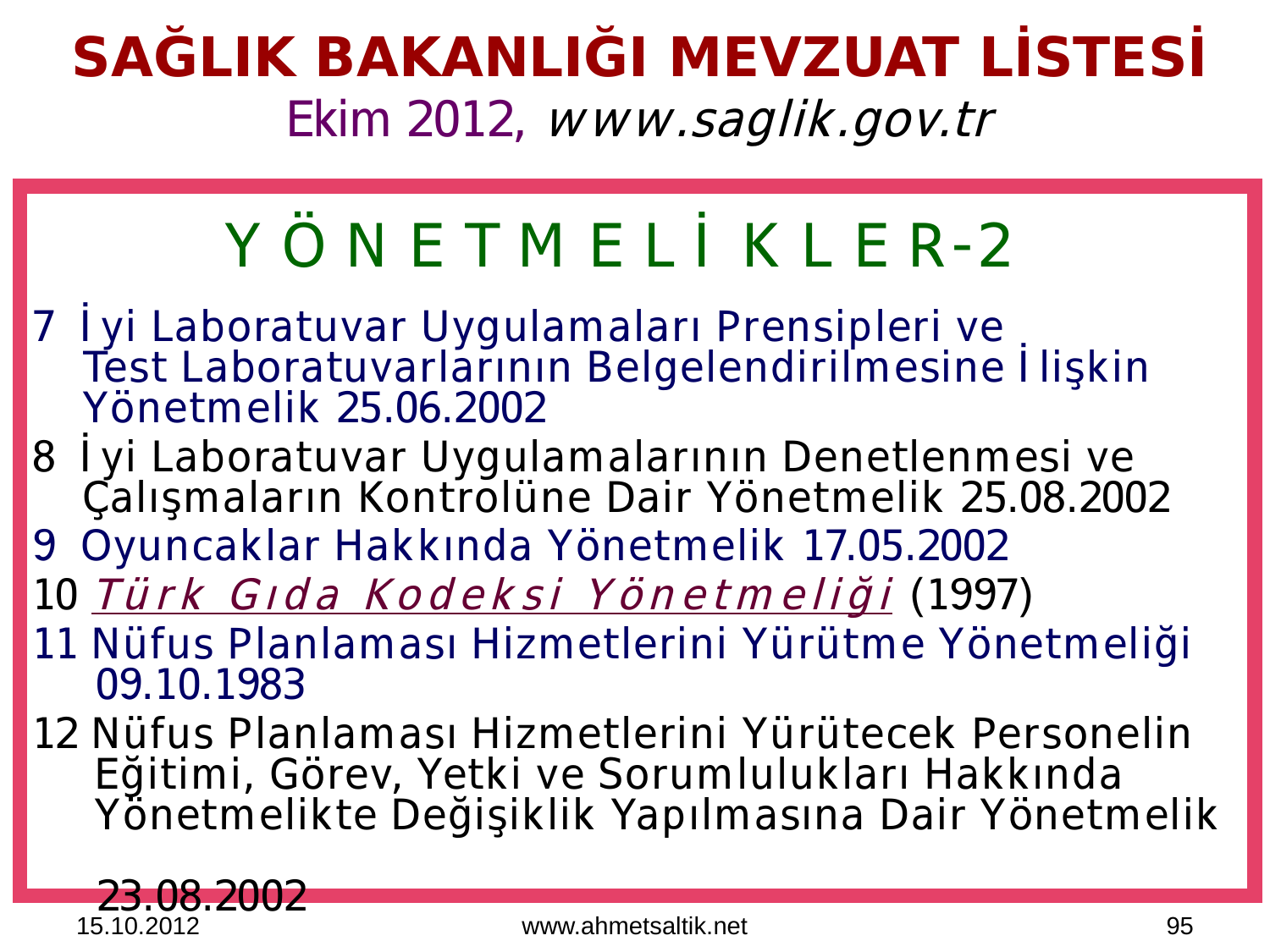

# SAĞLIK BAKANLIĞI MEVZUAT LİSTESİ Ekim 2012, www.saglik.gov.tr

Y Ö N E T M E L İ K L E R-2

7  İyi Laboratuvar Uygulamaları Prensipleri ve
 Test Laboratuvarlarının Belgelendirilmesine İlişkin
 Yönetmelik 25.06.2002
8  İyi Laboratuvar Uygulamalarının Denetlenmesi ve
 Çalışmaların Kontrolüne Dair Yönetmelik 25.08.2002
9  Oyuncaklar Hakkında Yönetmelik 17.05.2002
10 Türk Gıda Kodeksi Yönetmeliği (1997)
11 Nüfus Planlaması Hizmetlerini Yürütme Yönetmeliği
  09.10.1983
12 Nüfus Planlaması Hizmetlerini Yürütecek Personelin
  Eğitimi, Görev, Yetki ve Sorumlulukları Hakkında
  Yönetmelikte Değişiklik Yapılmasına Dair Yönetmelik
  23.08.2002

15.10.2012
www.ahmetsaltik.net
95